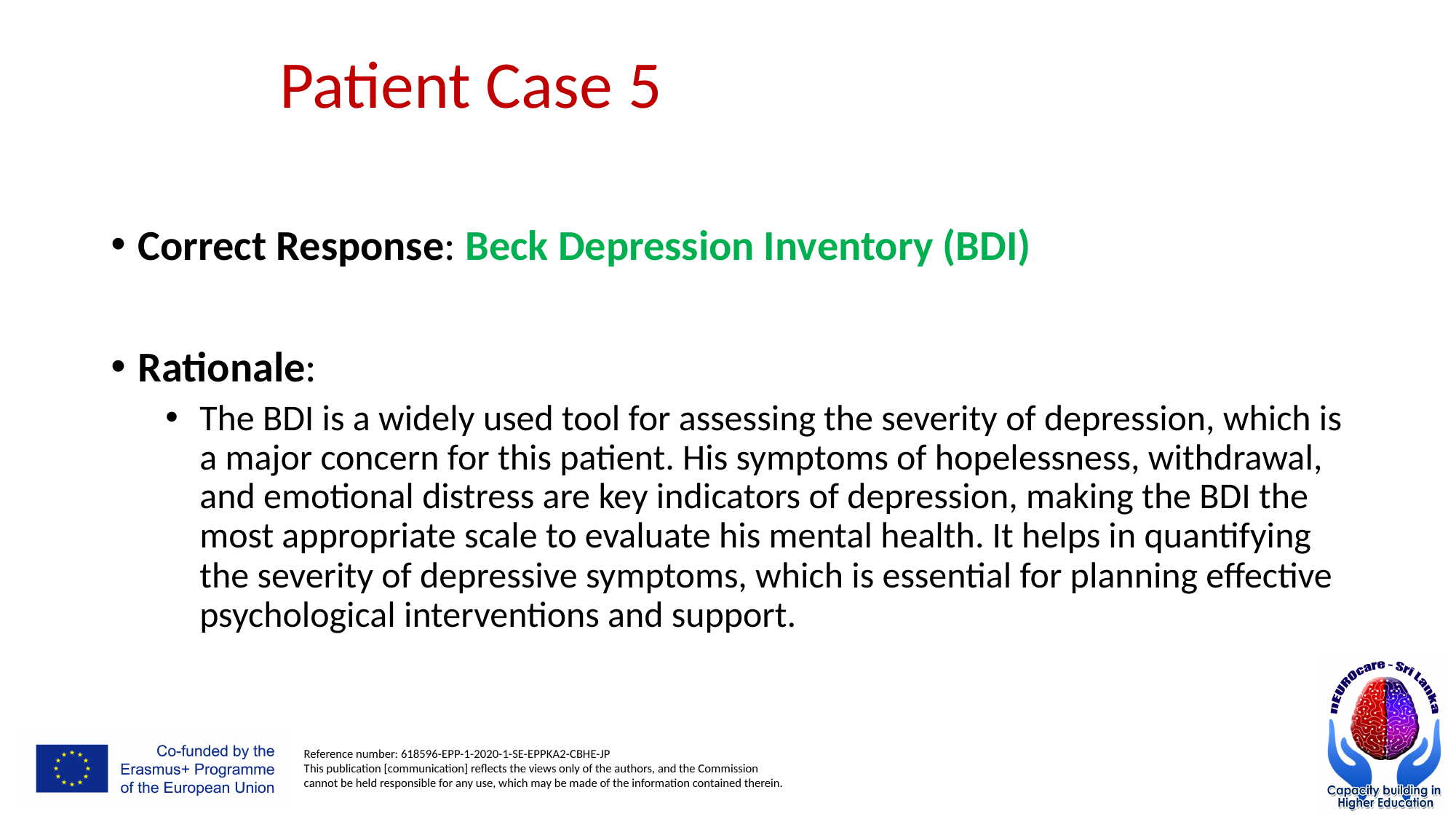

# Patient Case 5
Correct Response: Beck Depression Inventory (BDI)

Rationale:
The BDI is a widely used tool for assessing the severity of depression, which is a major concern for this patient. His symptoms of hopelessness, withdrawal, and emotional distress are key indicators of depression, making the BDI the most appropriate scale to evaluate his mental health. It helps in quantifying the severity of depressive symptoms, which is essential for planning effective psychological interventions and support.